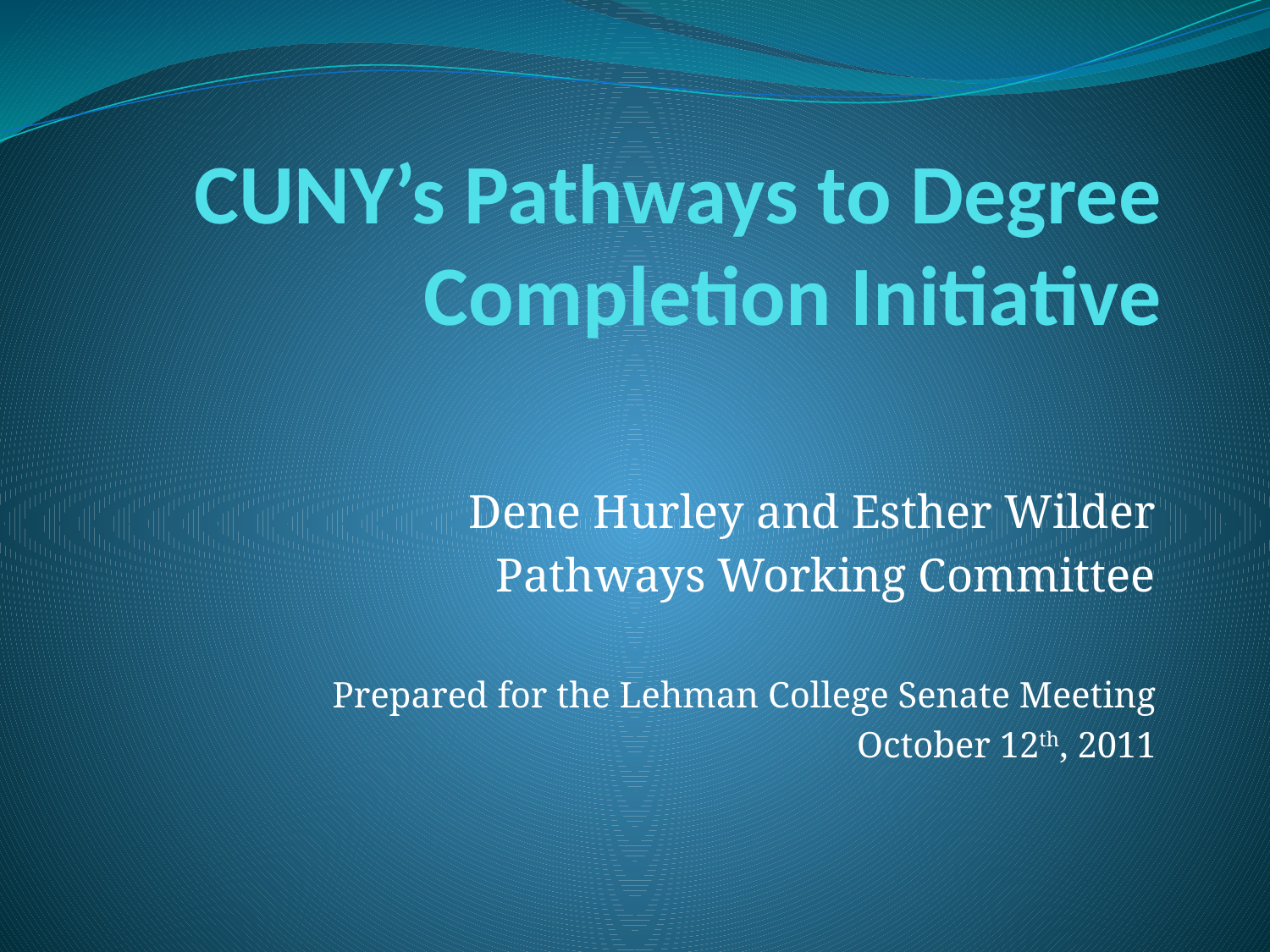

# CUNY’s Pathways to Degree Completion Initiative
Dene Hurley and Esther Wilder
Pathways Working Committee

Prepared for the Lehman College Senate Meeting
October 12th, 2011